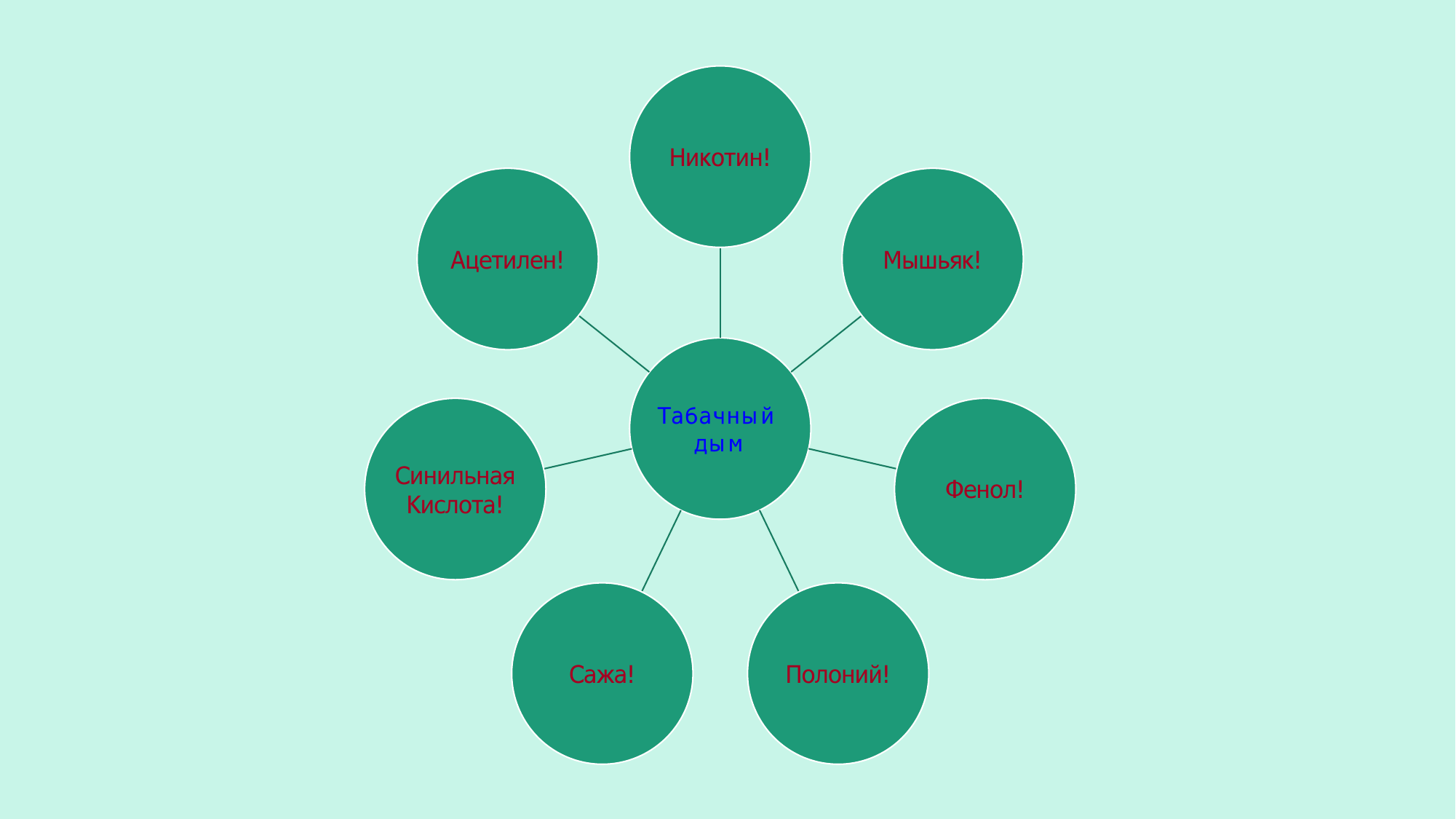

Табачный
дым

Никотин!

Мышьяк!

Фенол!

Полоний!

Сажа!

Синильная
Кислота!

Ацетилен!